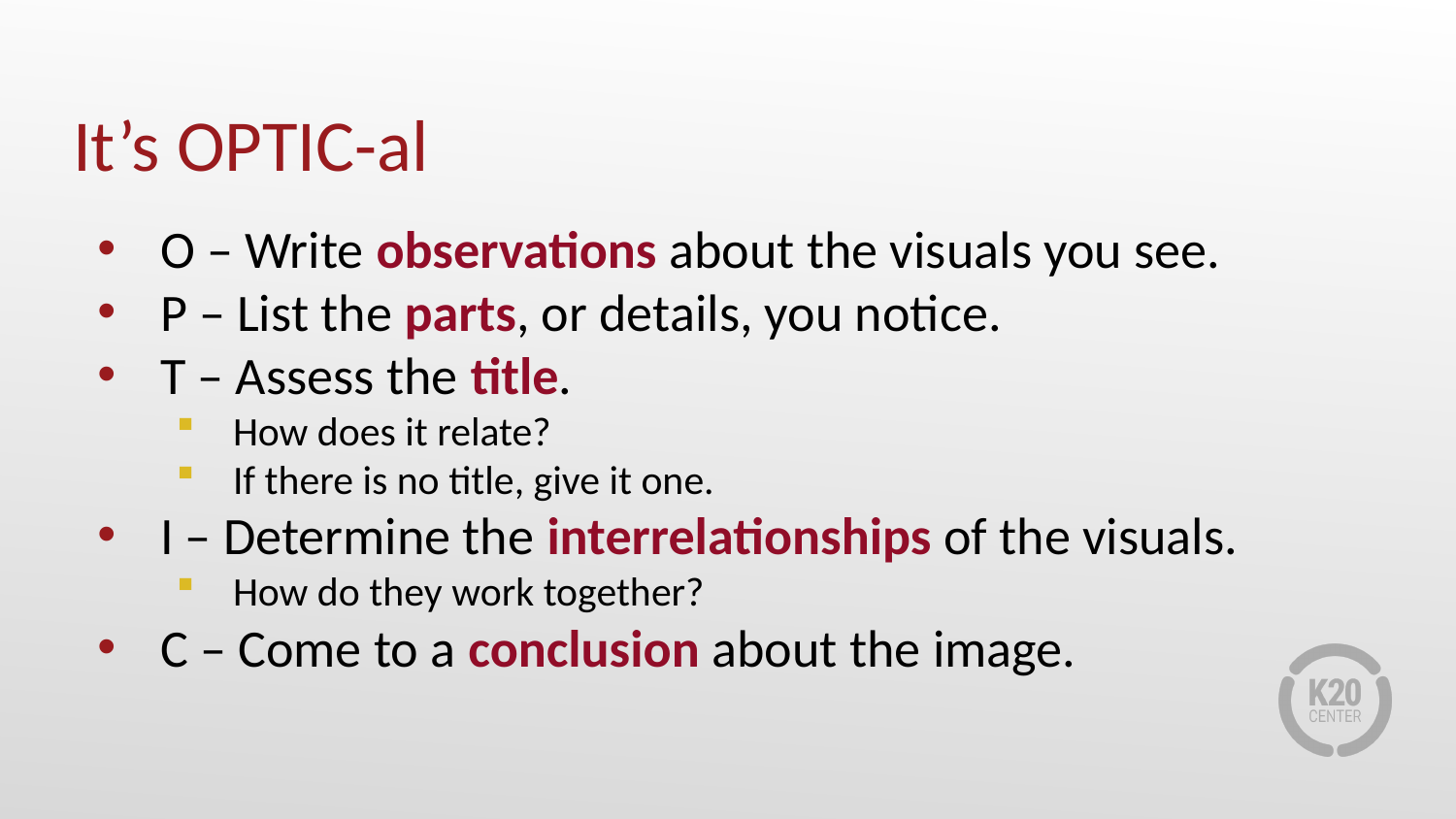

# It’s OPTIC-al
O – Write observations about the visuals you see.
P – List the parts, or details, you notice.
T – Assess the title.
How does it relate?
If there is no title, give it one.
I – Determine the interrelationships of the visuals.
How do they work together?
C – Come to a conclusion about the image.